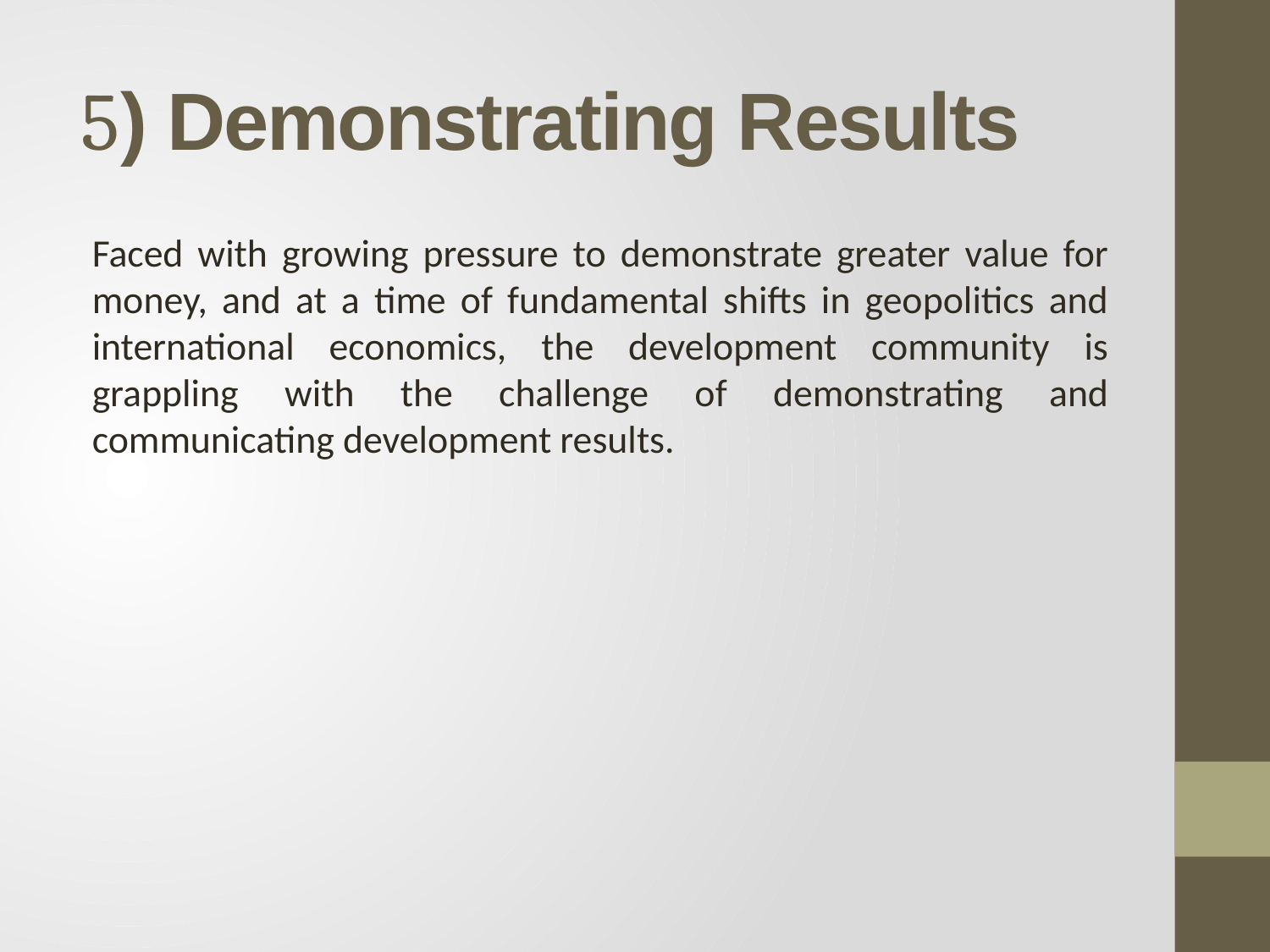

# 5) Demonstrating Results
Faced with growing pressure to demonstrate greater value for money, and at a time of fundamental shifts in geopolitics and international economics, the development community is grappling with the challenge of demonstrating and communicating development results.